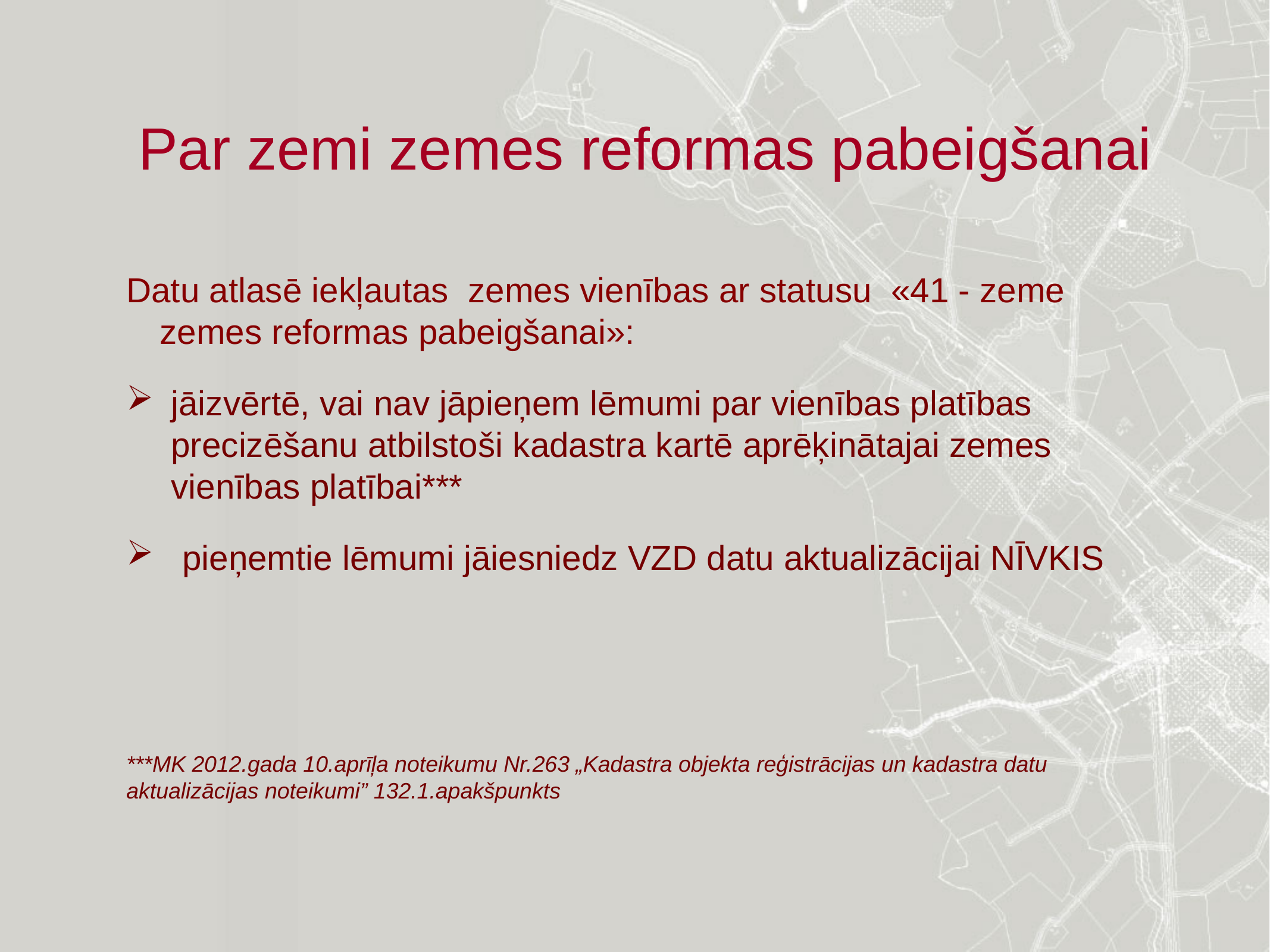

# Par zemi zemes reformas pabeigšanai
Datu atlasē iekļautas  zemes vienības ar statusu  «41 - zeme  zemes reformas pabeigšanai»:
jāizvērtē, vai nav jāpieņem lēmumi par vienības platības precizēšanu atbilstoši kadastra kartē aprēķinātajai zemes vienības platībai***
pieņemtie lēmumi jāiesniedz VZD datu aktualizācijai NĪVKIS

***MK 2012.gada 10.aprīļa noteikumu Nr.263 „Kadastra objekta reģistrācijas un kadastra datu aktualizācijas noteikumi” 132.1.apakšpunkts